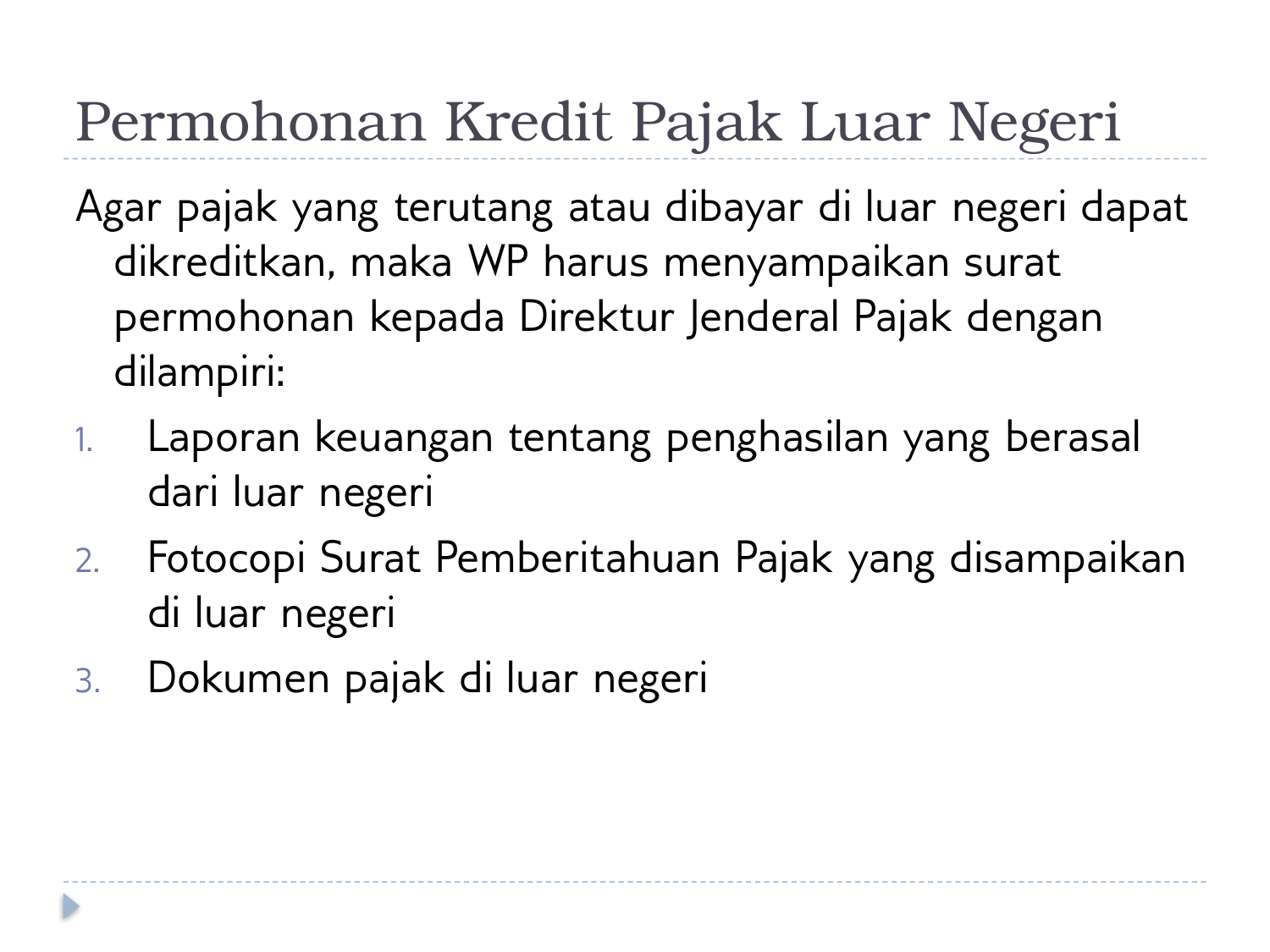

# Permohonan Kredit Pajak Luar Negeri
Agar pajak yang terutang atau dibayar di luar negeri dapat dikreditkan, maka WP harus menyampaikan surat permohonan kepada Direktur Jenderal Pajak dengan dilampiri:
Laporan keuangan tentang penghasilan yang berasal dari luar negeri
Fotocopi Surat Pemberitahuan Pajak yang disampaikan di luar negeri
Dokumen pajak di luar negeri